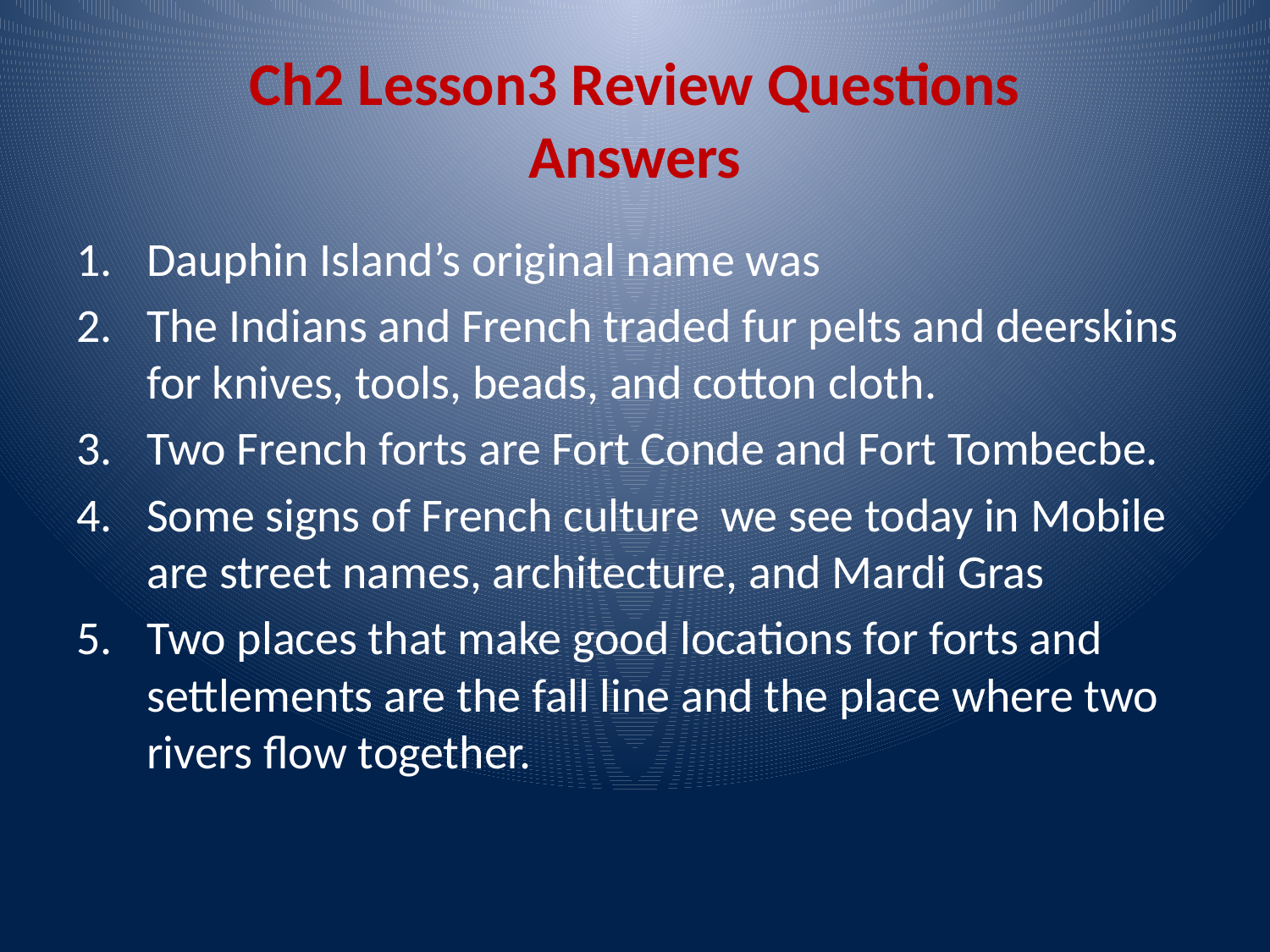

# Ch2 Lesson3 Review Questions Answers
Dauphin Island’s original name was
The Indians and French traded fur pelts and deerskins for knives, tools, beads, and cotton cloth.
Two French forts are Fort Conde and Fort Tombecbe.
Some signs of French culture  we see today in Mobile are street names, architecture, and Mardi Gras
Two places that make good locations for forts and settlements are the fall line and the place where two rivers flow together.